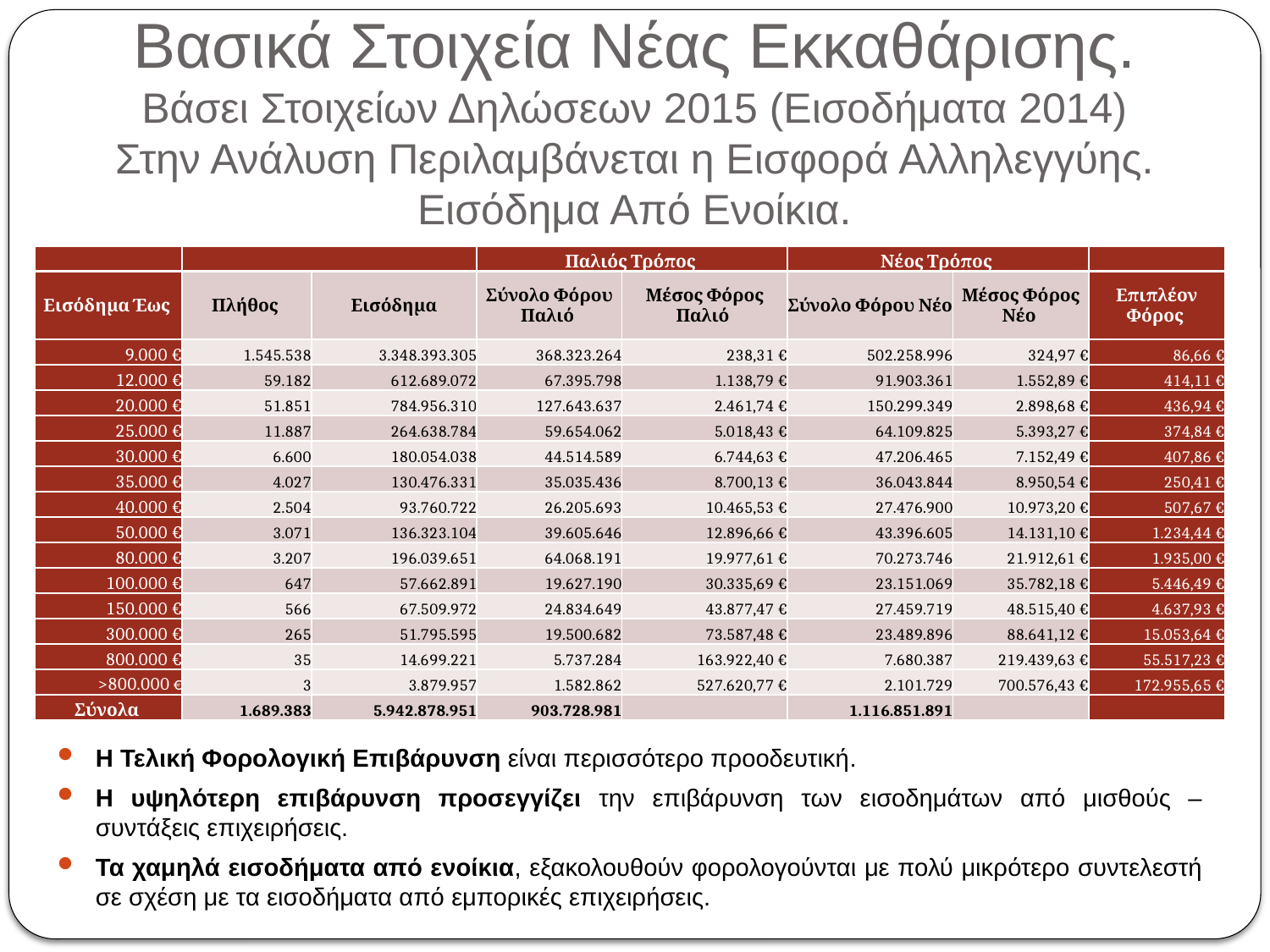

# Βασικά Στοιχεία Νέας Εκκαθάρισης. Βάσει Στοιχείων Δηλώσεων 2015 (Εισοδήματα 2014) Στην Ανάλυση Περιλαμβάνεται η Εισφορά Αλληλεγγύης. Εισόδημα Από Ενοίκια.
|  |  |  | Παλιός Τρόπος |  | Νέος Τρόπος |  |  |
| --- | --- | --- | --- | --- | --- | --- | --- |
| Εισόδημα Έως | Πλήθος | Εισόδημα | Σύνολο Φόρου Παλιό | Μέσος Φόρος Παλιό | Σύνολο Φόρου Νέο | Μέσος Φόρος Νέο | Επιπλέον Φόρος |
| 9.000 € | 1.545.538 | 3.348.393.305 | 368.323.264 | 238,31 € | 502.258.996 | 324,97 € | 86,66 € |
| 12.000 € | 59.182 | 612.689.072 | 67.395.798 | 1.138,79 € | 91.903.361 | 1.552,89 € | 414,11 € |
| 20.000 € | 51.851 | 784.956.310 | 127.643.637 | 2.461,74 € | 150.299.349 | 2.898,68 € | 436,94 € |
| 25.000 € | 11.887 | 264.638.784 | 59.654.062 | 5.018,43 € | 64.109.825 | 5.393,27 € | 374,84 € |
| 30.000 € | 6.600 | 180.054.038 | 44.514.589 | 6.744,63 € | 47.206.465 | 7.152,49 € | 407,86 € |
| 35.000 € | 4.027 | 130.476.331 | 35.035.436 | 8.700,13 € | 36.043.844 | 8.950,54 € | 250,41 € |
| 40.000 € | 2.504 | 93.760.722 | 26.205.693 | 10.465,53 € | 27.476.900 | 10.973,20 € | 507,67 € |
| 50.000 € | 3.071 | 136.323.104 | 39.605.646 | 12.896,66 € | 43.396.605 | 14.131,10 € | 1.234,44 € |
| 80.000 € | 3.207 | 196.039.651 | 64.068.191 | 19.977,61 € | 70.273.746 | 21.912,61 € | 1.935,00 € |
| 100.000 € | 647 | 57.662.891 | 19.627.190 | 30.335,69 € | 23.151.069 | 35.782,18 € | 5.446,49 € |
| 150.000 € | 566 | 67.509.972 | 24.834.649 | 43.877,47 € | 27.459.719 | 48.515,40 € | 4.637,93 € |
| 300.000 € | 265 | 51.795.595 | 19.500.682 | 73.587,48 € | 23.489.896 | 88.641,12 € | 15.053,64 € |
| 800.000 € | 35 | 14.699.221 | 5.737.284 | 163.922,40 € | 7.680.387 | 219.439,63 € | 55.517,23 € |
| >800.000 € | 3 | 3.879.957 | 1.582.862 | 527.620,77 € | 2.101.729 | 700.576,43 € | 172.955,65 € |
| Σύνολα | 1.689.383 | 5.942.878.951 | 903.728.981 |  | 1.116.851.891 |  |  |
Η Τελική Φορολογική Επιβάρυνση είναι περισσότερο προοδευτική.
Η υψηλότερη επιβάρυνση προσεγγίζει την επιβάρυνση των εισοδημάτων από μισθούς – συντάξεις επιχειρήσεις.
Τα χαμηλά εισοδήματα από ενοίκια, εξακολουθούν φορολογούνται με πολύ μικρότερο συντελεστή σε σχέση με τα εισοδήματα από εμπορικές επιχειρήσεις.